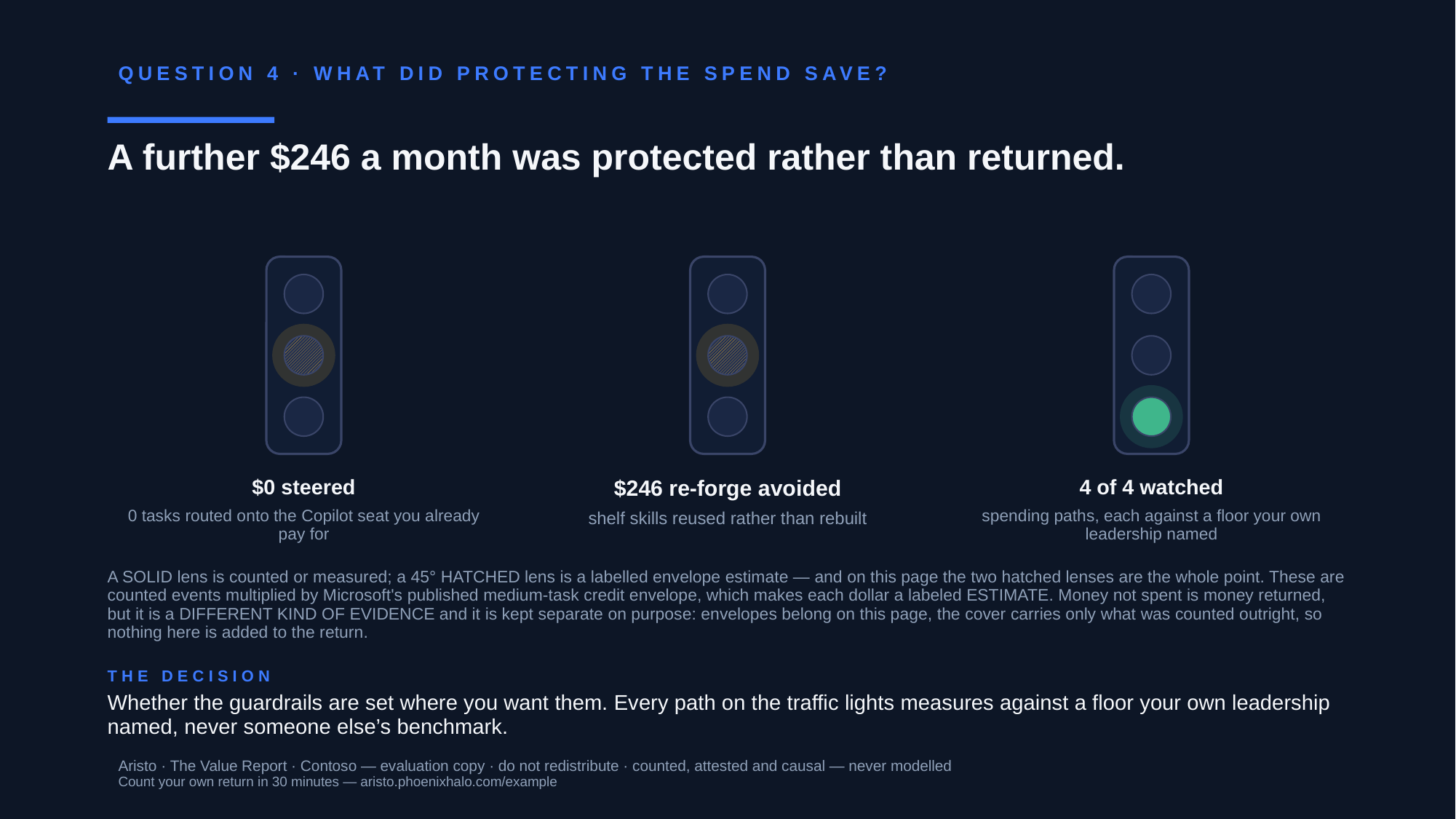

QUESTION 4 · WHAT DID PROTECTING THE SPEND SAVE?

A further $246 a month was protected rather than returned.

$0 steered
0 tasks routed onto the Copilot seat you already pay for
$246 re-forge avoided
shelf skills reused rather than rebuilt
4 of 4 watched
spending paths, each against a floor your own leadership named
A SOLID lens is counted or measured; a 45° HATCHED lens is a labelled envelope estimate — and on this page the two hatched lenses are the whole point. These are counted events multiplied by Microsoft's published medium-task credit envelope, which makes each dollar a labeled ESTIMATE. Money not spent is money returned, but it is a DIFFERENT KIND OF EVIDENCE and it is kept separate on purpose: envelopes belong on this page, the cover carries only what was counted outright, so nothing here is added to the return.
THE DECISION
Whether the guardrails are set where you want them. Every path on the traffic lights measures against a floor your own leadership named, never someone else’s benchmark.
Aristo · The Value Report · Contoso — evaluation copy · do not redistribute · counted, attested and causal — never modelled
Count your own return in 30 minutes — aristo.phoenixhalo.com/example